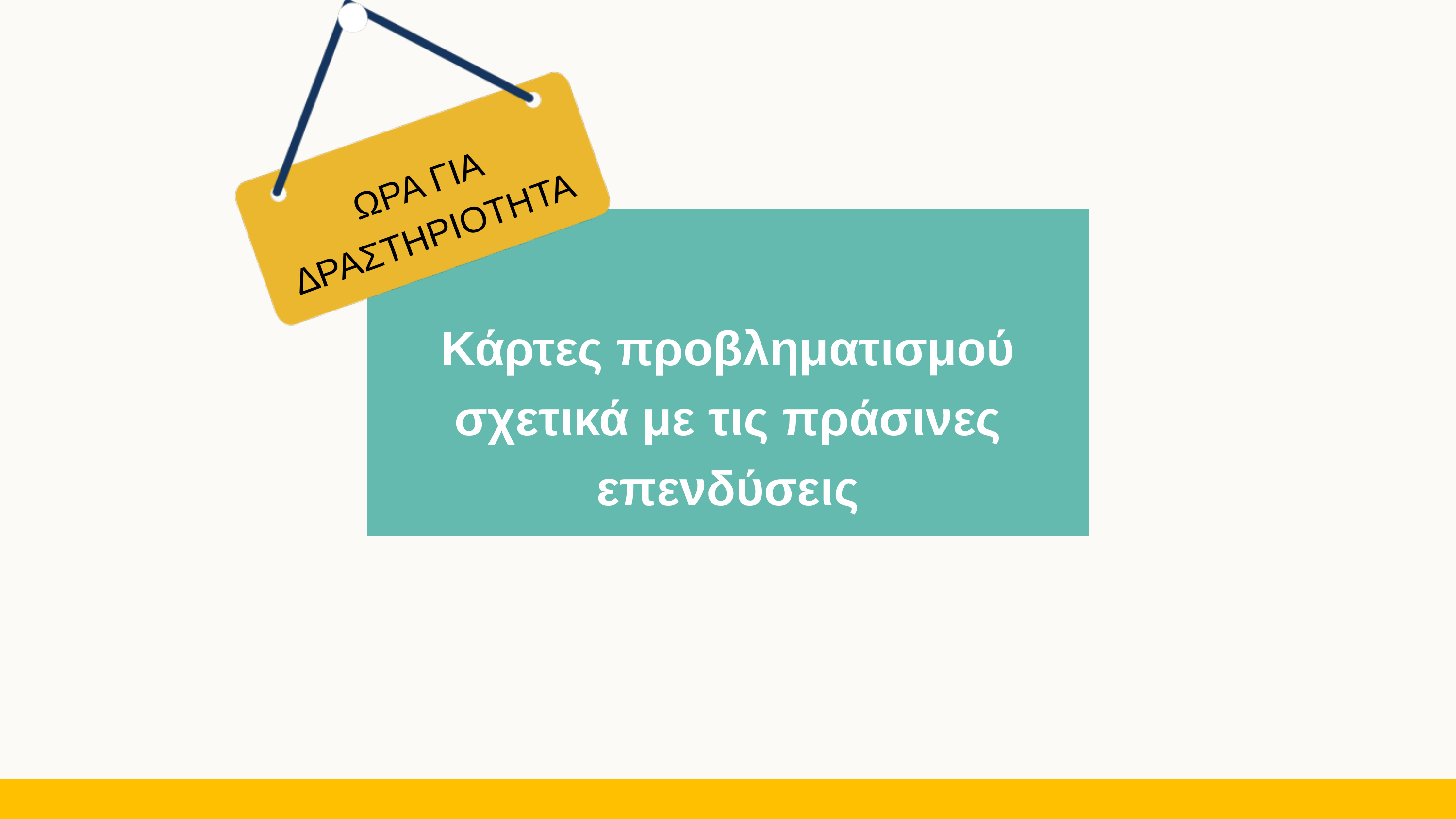

ΩΡΑ ΓΙΑ ΔΡΑΣΤΗΡΙΟΤΗΤΑ

Κάρτες προβληματισμού σχετικά με τις πράσινες επενδύσεις